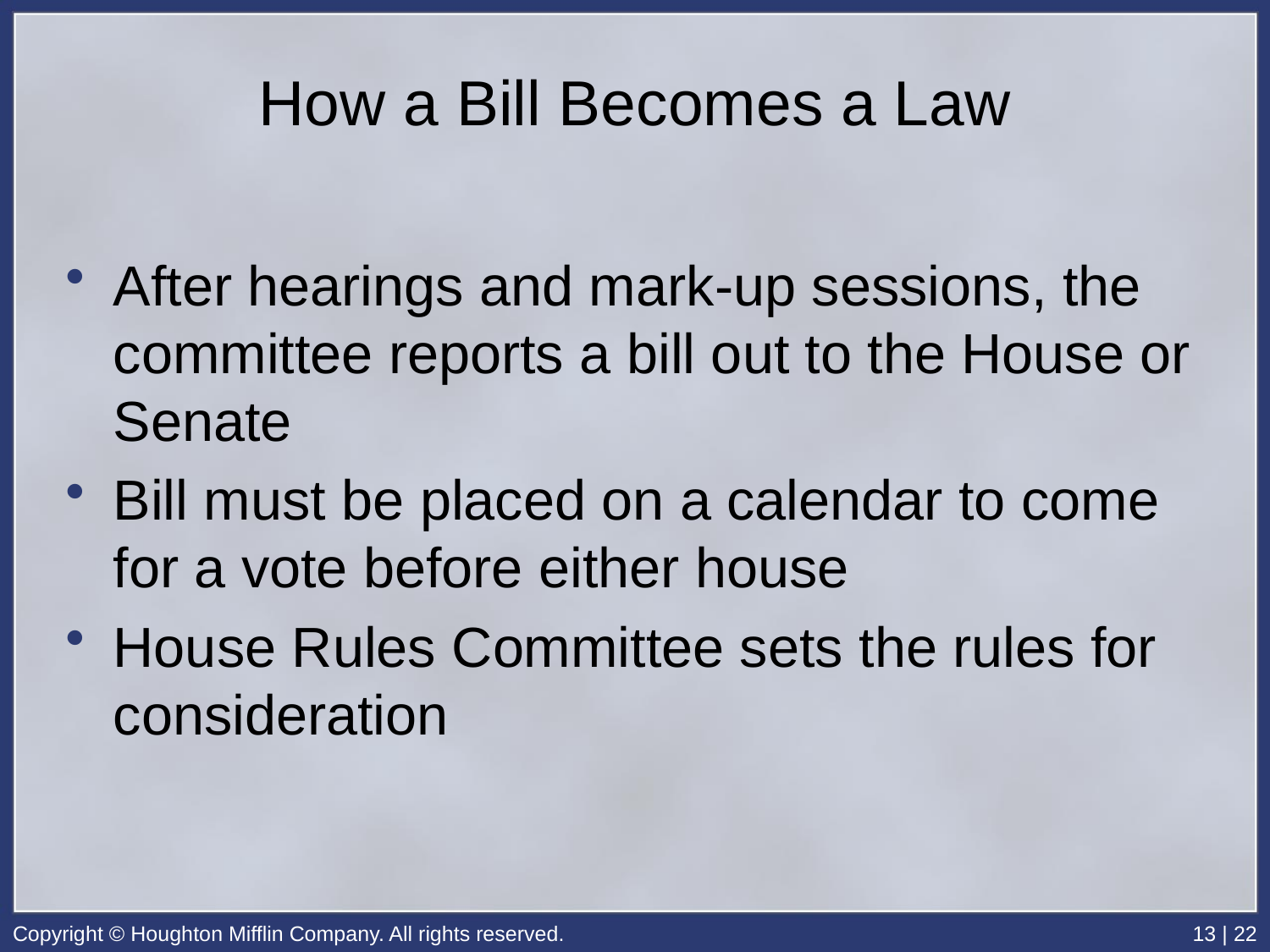

# How a Bill Becomes a Law
After hearings and mark-up sessions, the committee reports a bill out to the House or Senate
Bill must be placed on a calendar to come for a vote before either house
House Rules Committee sets the rules for consideration
Copyright © Houghton Mifflin Company. All rights reserved.
13 | 22